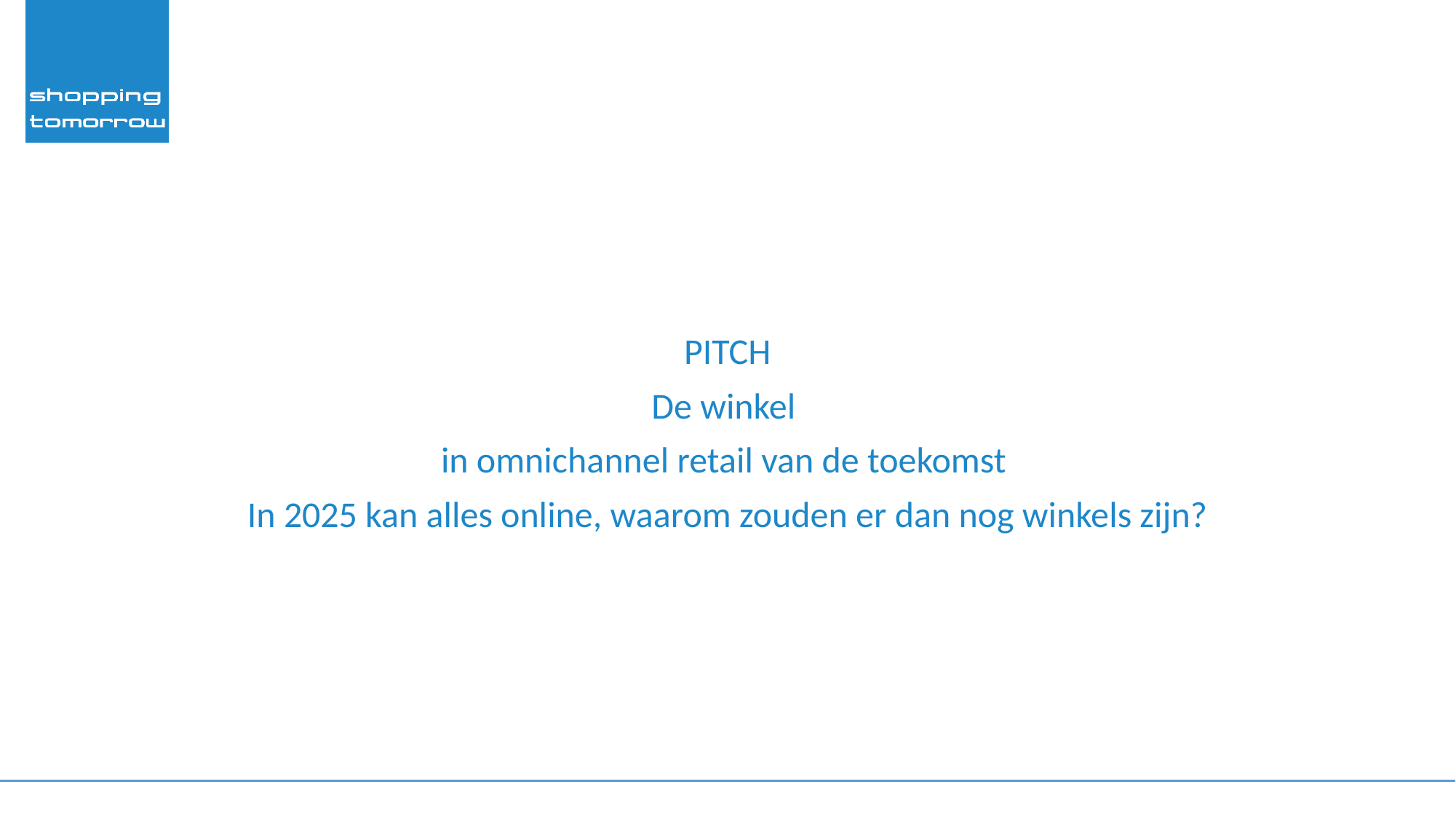

PITCH
De winkel
in omnichannel retail van de toekomst
In 2025 kan alles online, waarom zouden er dan nog winkels zijn?